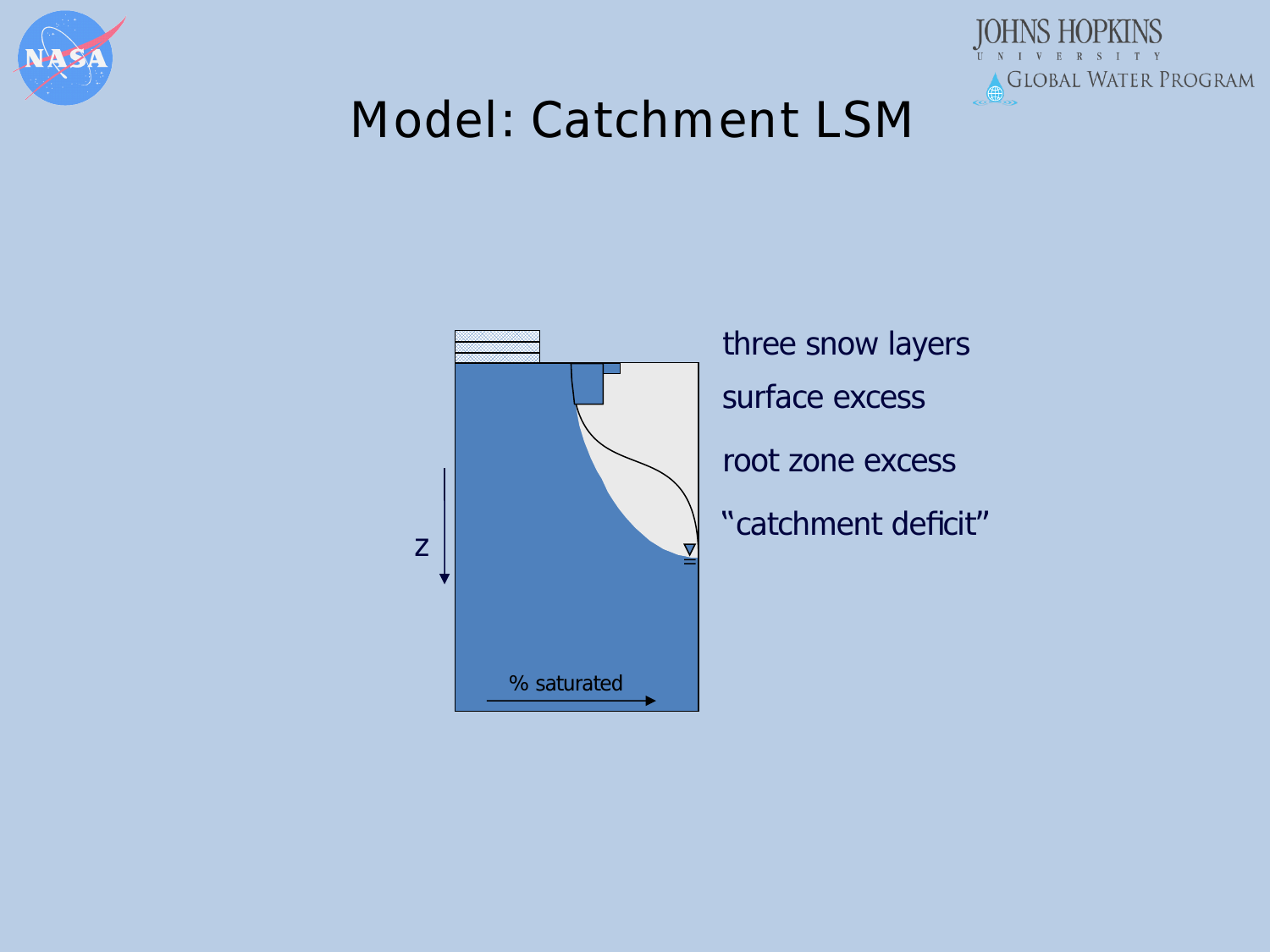

# Model: Catchment LSM
three snow layers

z

surface excess
root zone excess
“catchment deficit”
% saturated